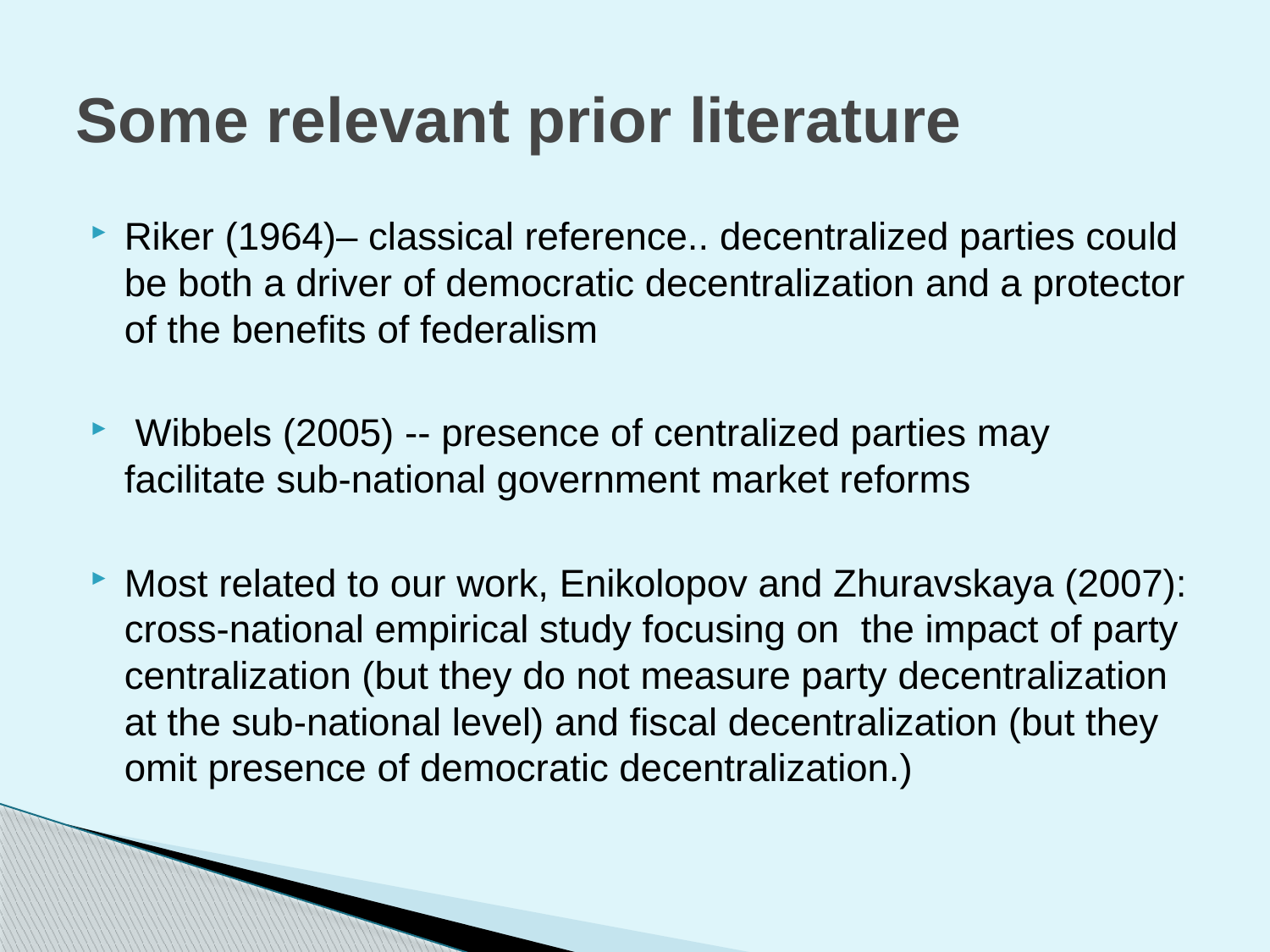

# Some relevant prior literature
Riker (1964)– classical reference.. decentralized parties could be both a driver of democratic decentralization and a protector of the benefits of federalism

 Wibbels (2005) -- presence of centralized parties may facilitate sub-national government market reforms

Most related to our work, Enikolopov and Zhuravskaya (2007): cross-national empirical study focusing on  the impact of party centralization (but they do not measure party decentralization at the sub-national level) and fiscal decentralization (but they omit presence of democratic decentralization.)